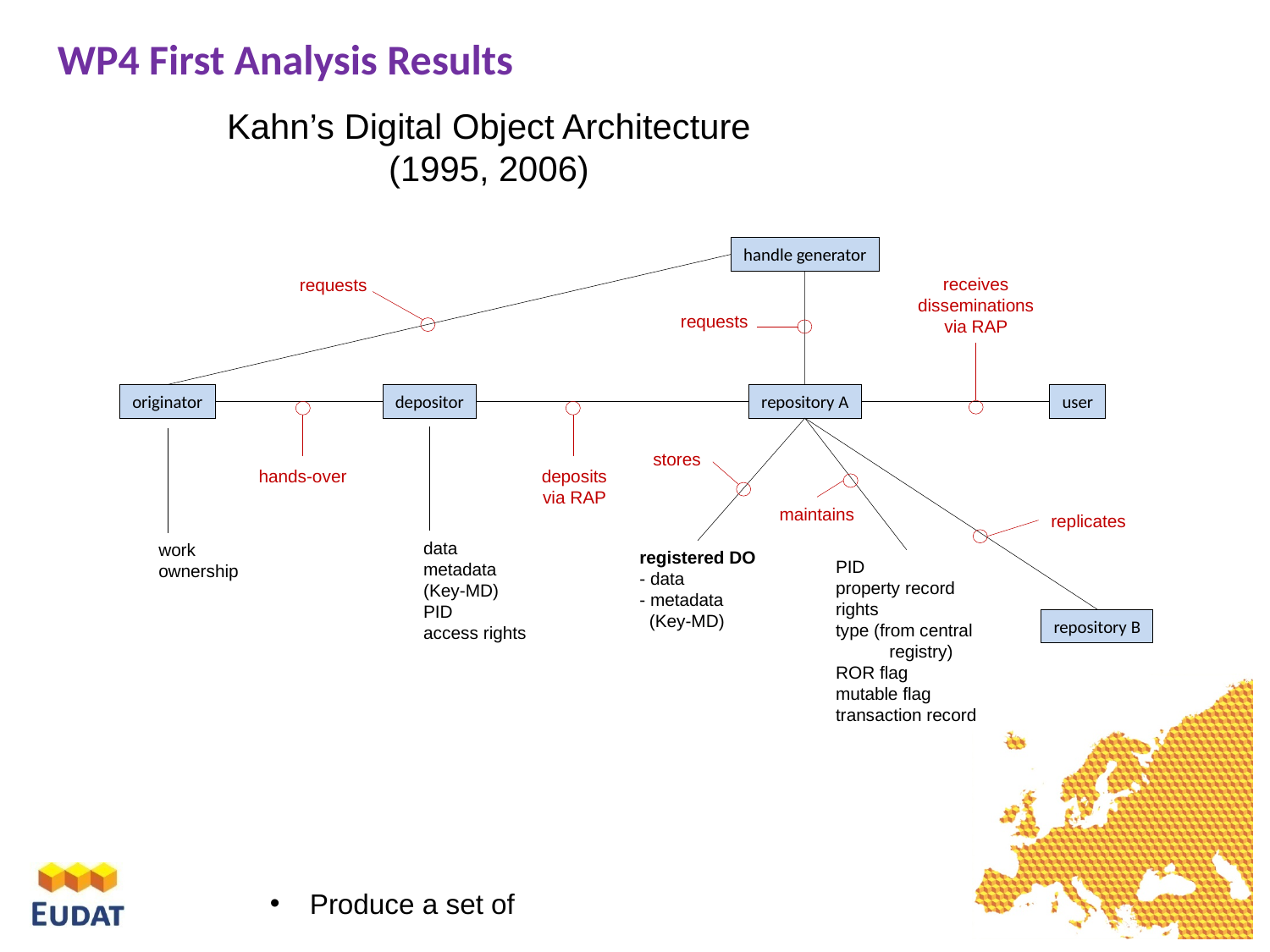

WP4 First Analysis Results
Kahn’s Digital Object Architecture
(1995, 2006)
handle generator
receives
disseminations
via RAP
requests
requests

originator
depositor
repository A
user

stores
hands-over
deposits
via RAP

maintains
replicates

data
metadata
(Key-MD)
PID
access rights
work
ownership
registered DO
- data
- metadata
  (Key-MD)
PID
property record
rights
type (from central
           registry)
ROR flag
mutable flag
transaction record
repository B
Produce a set of